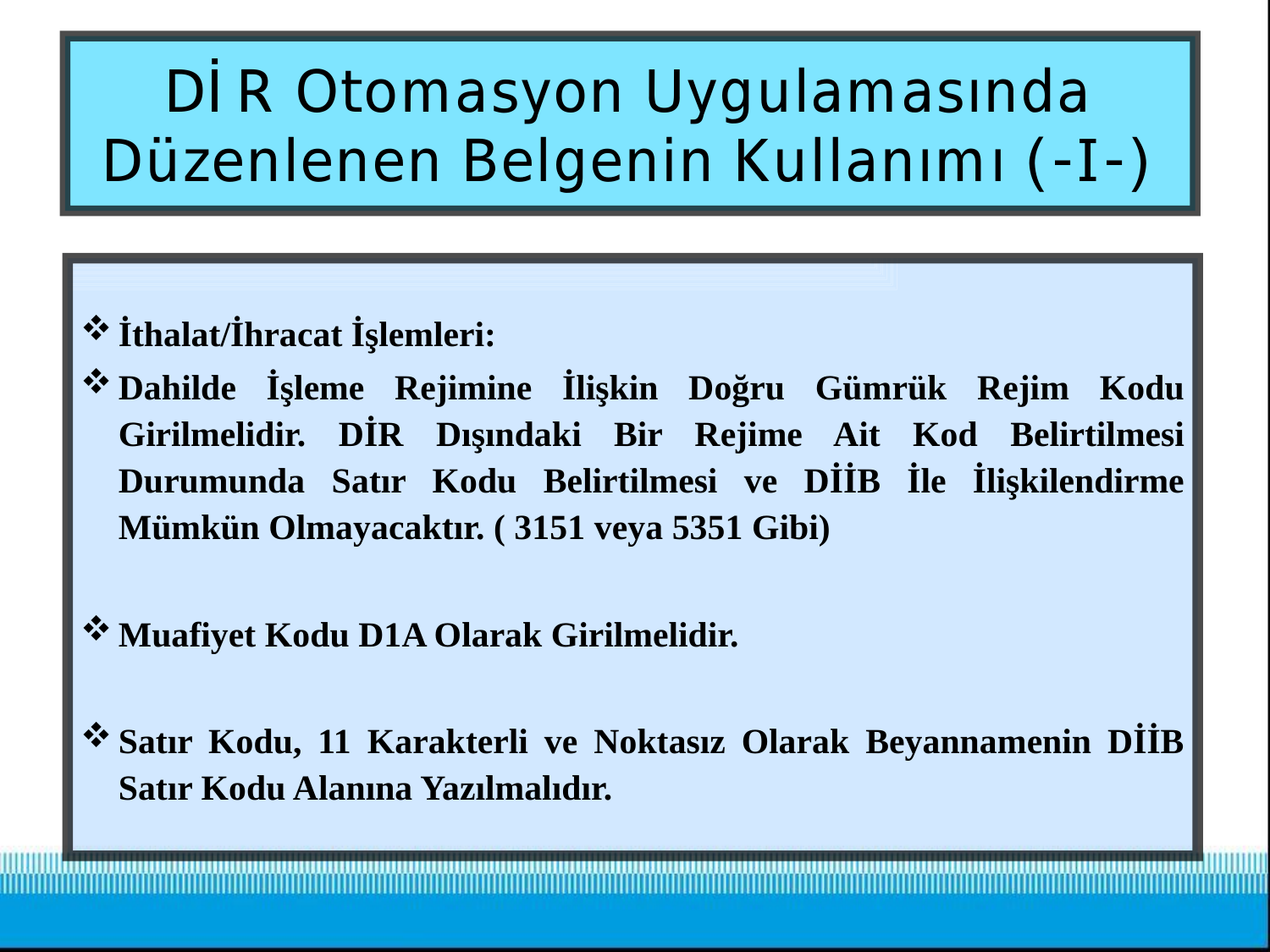

# DİR Otomasyon Uygulamasında Düzenlenen Belgenin Kullanımı (-I-)
İthalat/İhracat İşlemleri:
Dahilde İşleme Rejimine İlişkin Doğru Gümrük Rejim Kodu Girilmelidir. DİR Dışındaki Bir Rejime Ait Kod Belirtilmesi Durumunda Satır Kodu Belirtilmesi ve DİİB İle İlişkilendirme Mümkün Olmayacaktır. ( 3151 veya 5351 Gibi)

Muafiyet Kodu D1A Olarak Girilmelidir.

Satır Kodu, 11 Karakterli ve Noktasız Olarak Beyannamenin DİİB Satır Kodu Alanına Yazılmalıdır.